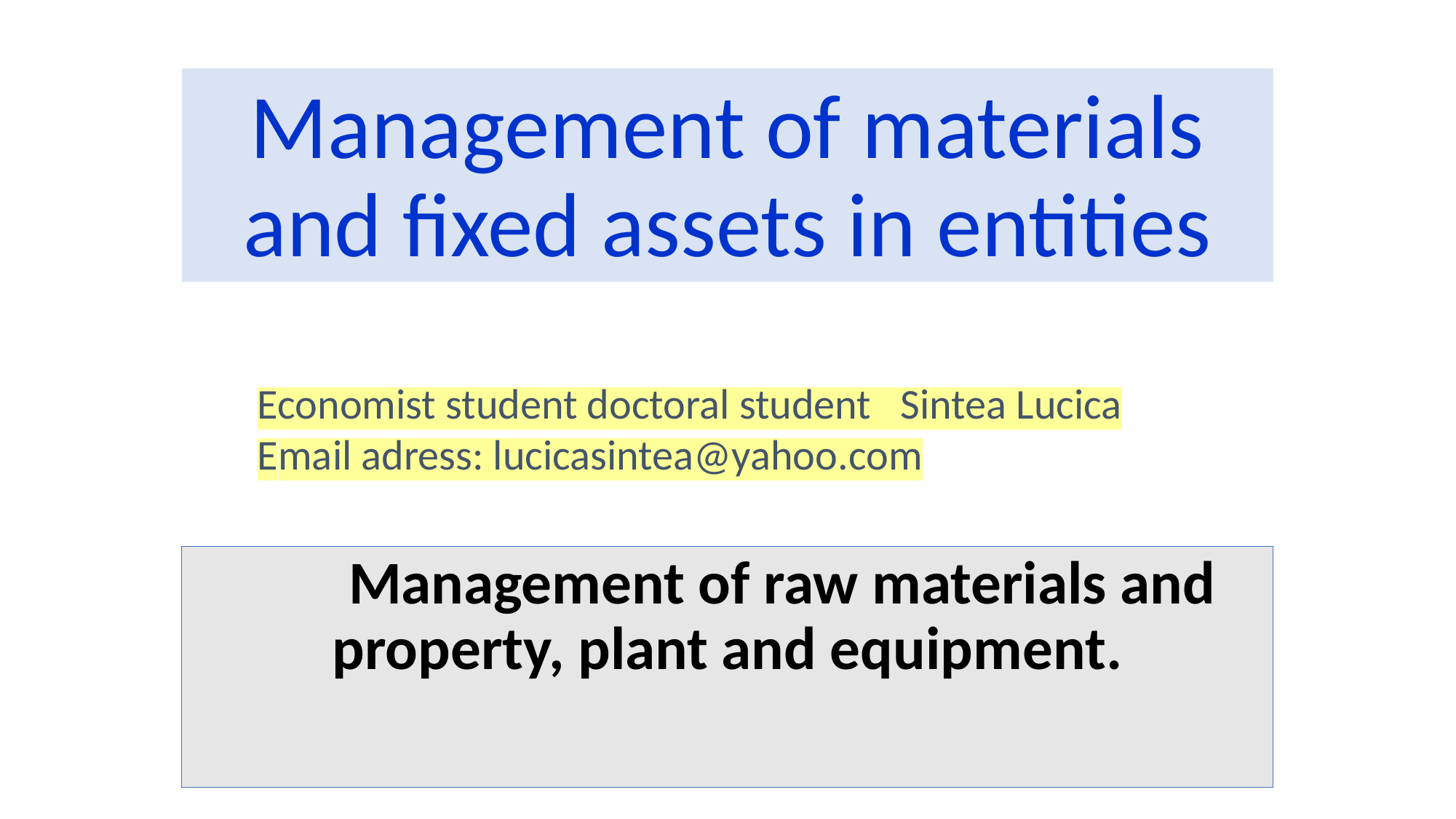

# Management of materials and fixed assets in entities
Economist student doctoral student   Sintea Lucica
Email adress: lucicasintea@yahoo.com
	Management of raw materials and property, plant and equipment.